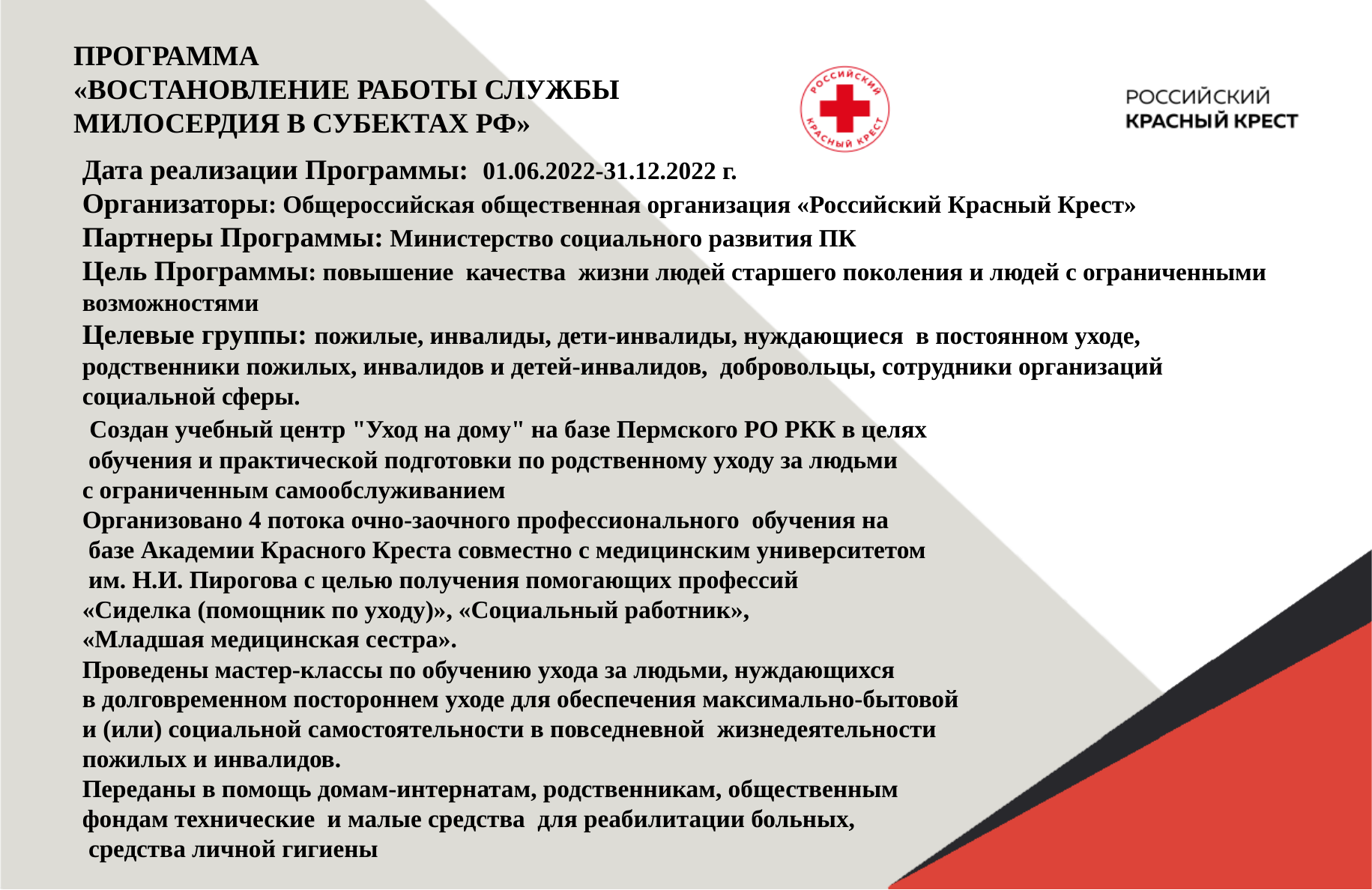

ПРОГРАММА
«ВОСТАНОВЛЕНИЕ РАБОТЫ СЛУЖБЫ МИЛОСЕРДИЯ В СУБЕКТАХ РФ»
Дата реализации Программы:  01.06.2022-31.12.2022 г.
Организаторы: Общероссийская общественная организация «Российский Красный Крест»
Партнеры Программы: Министерство социального развития ПК
Цель Программы: повышение  качества  жизни людей старшего поколения и людей с ограниченными  возможностями
Целевые группы: пожилые, инвалиды, дети-инвалиды, нуждающиеся  в постоянном уходе, родственники пожилых, инвалидов и детей-инвалидов,  добровольцы, сотрудники организаций социальной сферы.
 Создан учебный центр "Уход на дому" на базе Пермского РО РКК в целях
 обучения и практической подготовки по родственному уходу за людьми
с ограниченным самообслуживанием
Организовано 4 потока очно-заочного профессионального  обучения на
 базе Академии Красного Креста совместно с медицинским университетом
 им. Н.И. Пирогова с целью получения помогающих профессий
«Сиделка (помощник по уходу)», «Социальный работник»,
«Младшая медицинская сестра».
Проведены мастер-классы по обучению ухода за людьми, нуждающихся
в долговременном постороннем уходе для обеспечения максимально-бытовой
и (или) социальной самостоятельности в повседневной  жизнедеятельности
пожилых и инвалидов.
Переданы в помощь домам-интернатам, родственникам, общественным
фондам технические  и малые средства  для реабилитации больных,
 средства личной гигиены